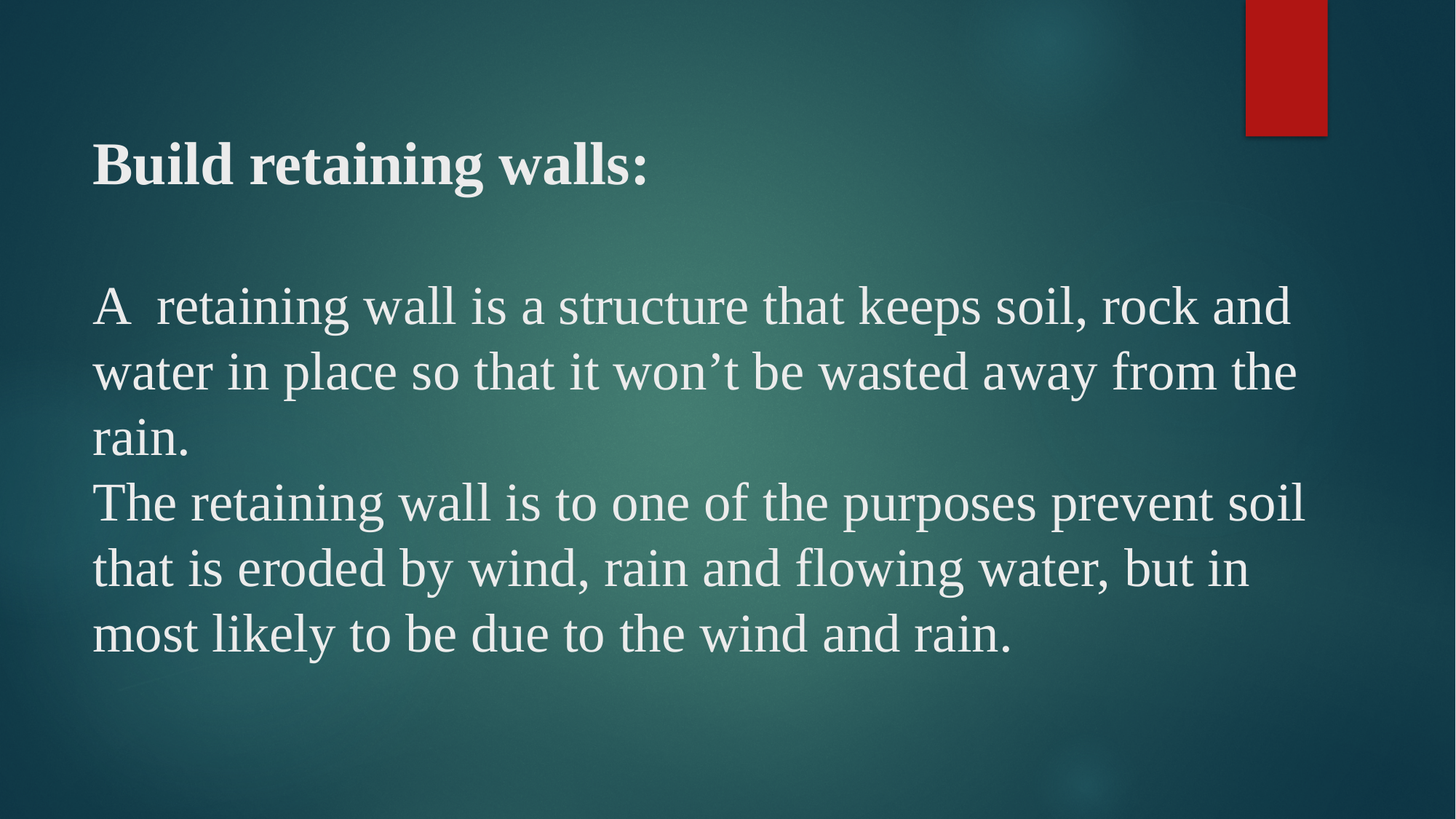

# Build retaining walls: A  retaining wall is a structure that keeps soil, rock and water in place so that it won’t be wasted away from the rain. The retaining wall is to one of the purposes prevent soil that is eroded by wind, rain and flowing water, but in most likely to be due to the wind and rain.